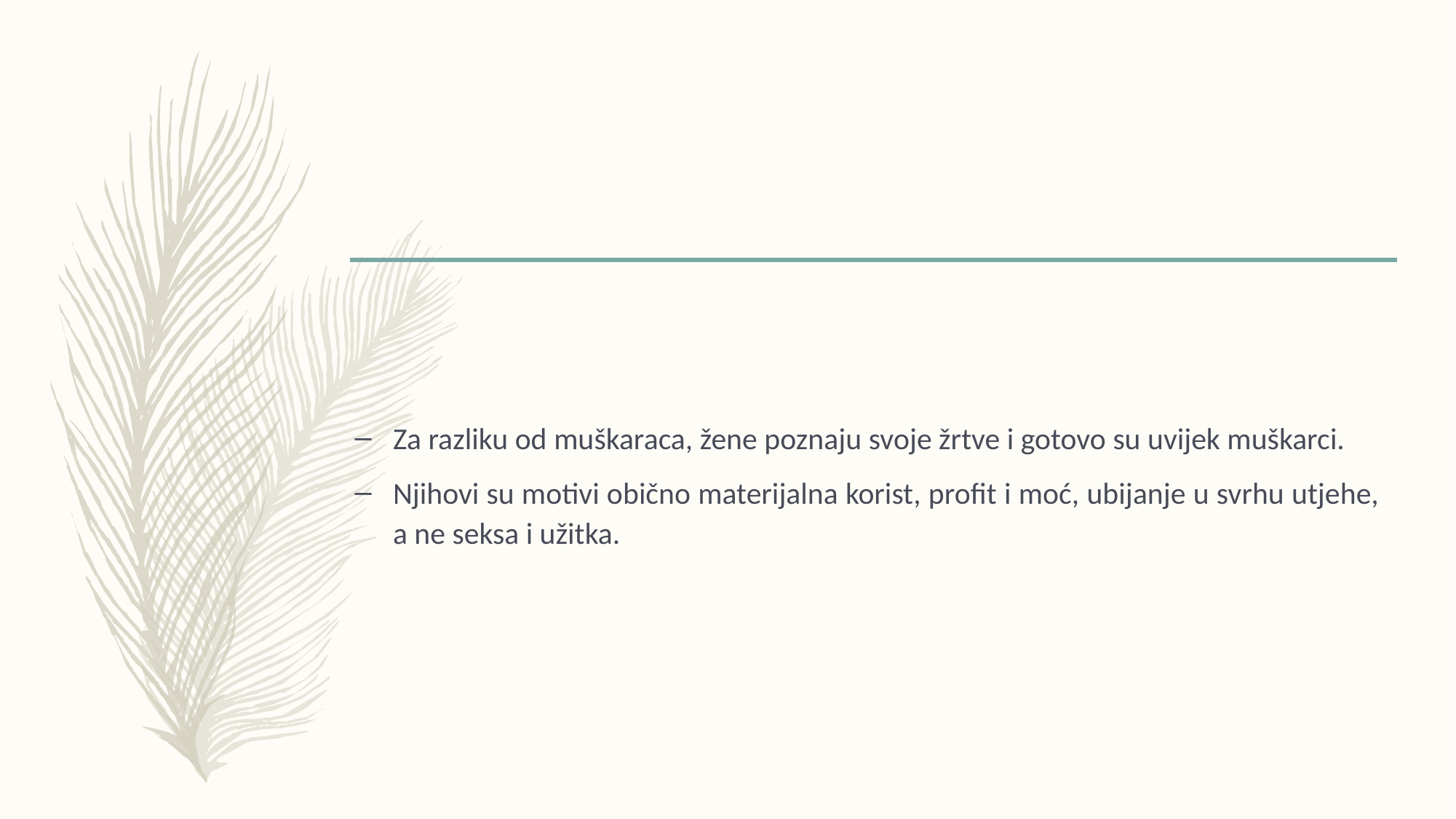

Za razliku od muškaraca, žene poznaju svoje žrtve i gotovo su uvijek muškarci.
Njihovi su motivi obično materijalna korist, profit i moć, ubijanje u svrhu utjehe, a ne seksa i užitka.